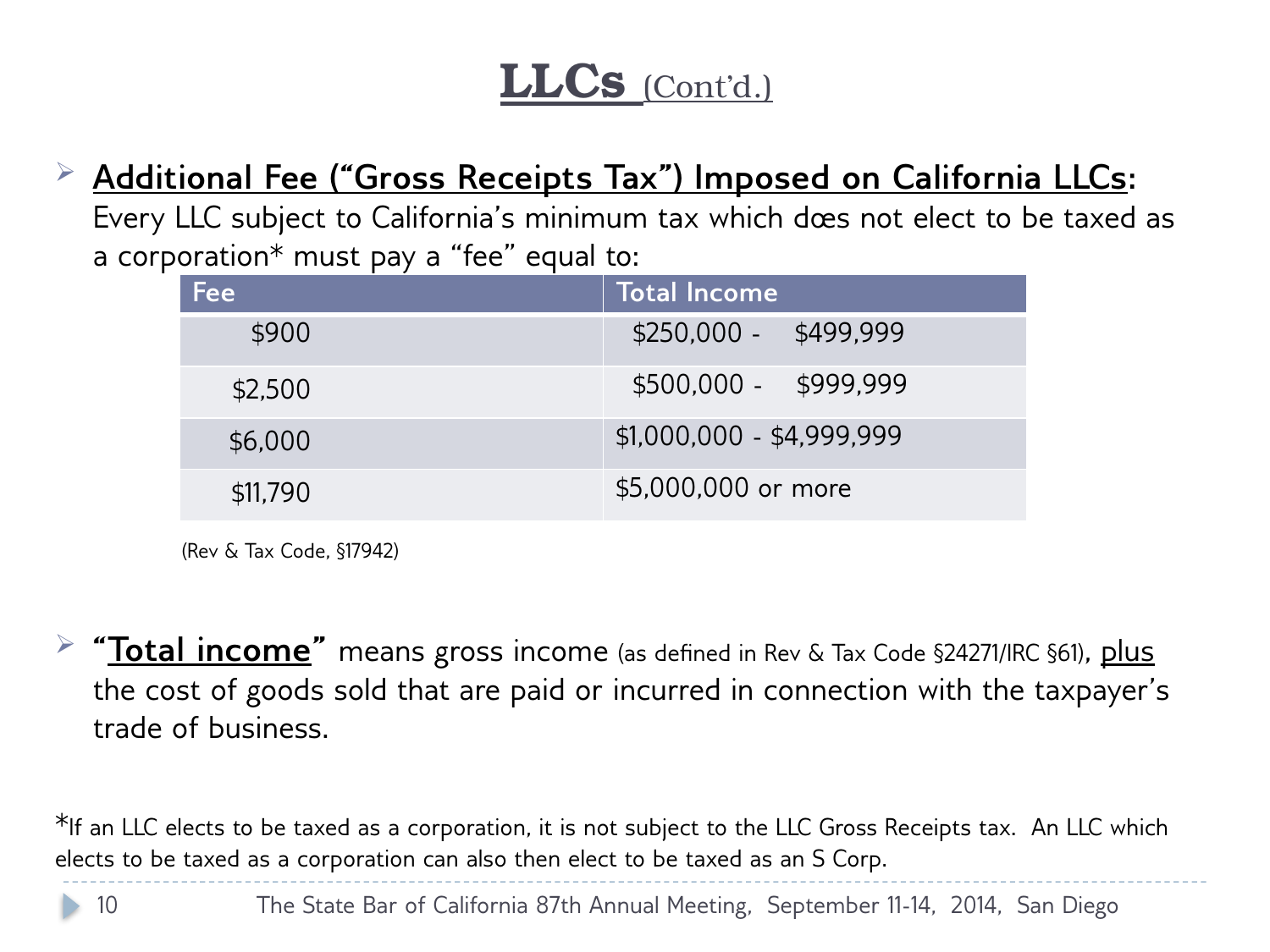

LLCs (Cont’d.)

Additional Fee (“Gross Receipts Tax”) Imposed on California LLCs:  Every LLC subject to California’s minimum tax which does not elect to be taxed as a corporation* must pay a “fee” equal to:

	(Rev & Tax Code, §17942)

“Total income” means gross income (as defined in Rev & Tax Code §24271/IRC §61), plus the cost of goods sold that are paid or incurred in connection with the taxpayer’s trade of business.

*If an LLC elects to be taxed as a corporation, it is not subject to the LLC Gross Receipts tax.  An LLC which elects to be taxed as a corporation can also then elect to be taxed as an S Corp.

| Fee | Total Income |
| --- | --- |
| $900 | $250,000 - $499,999 |
| $2,500 | $500,000 - $999,999 |
| $6,000 | $1,000,000 - $4,999,999 |
| $11,790 | $5,000,000 or more |
10
The State Bar of California 87th Annual Meeting,  September 11-14,  2014,  San Diego